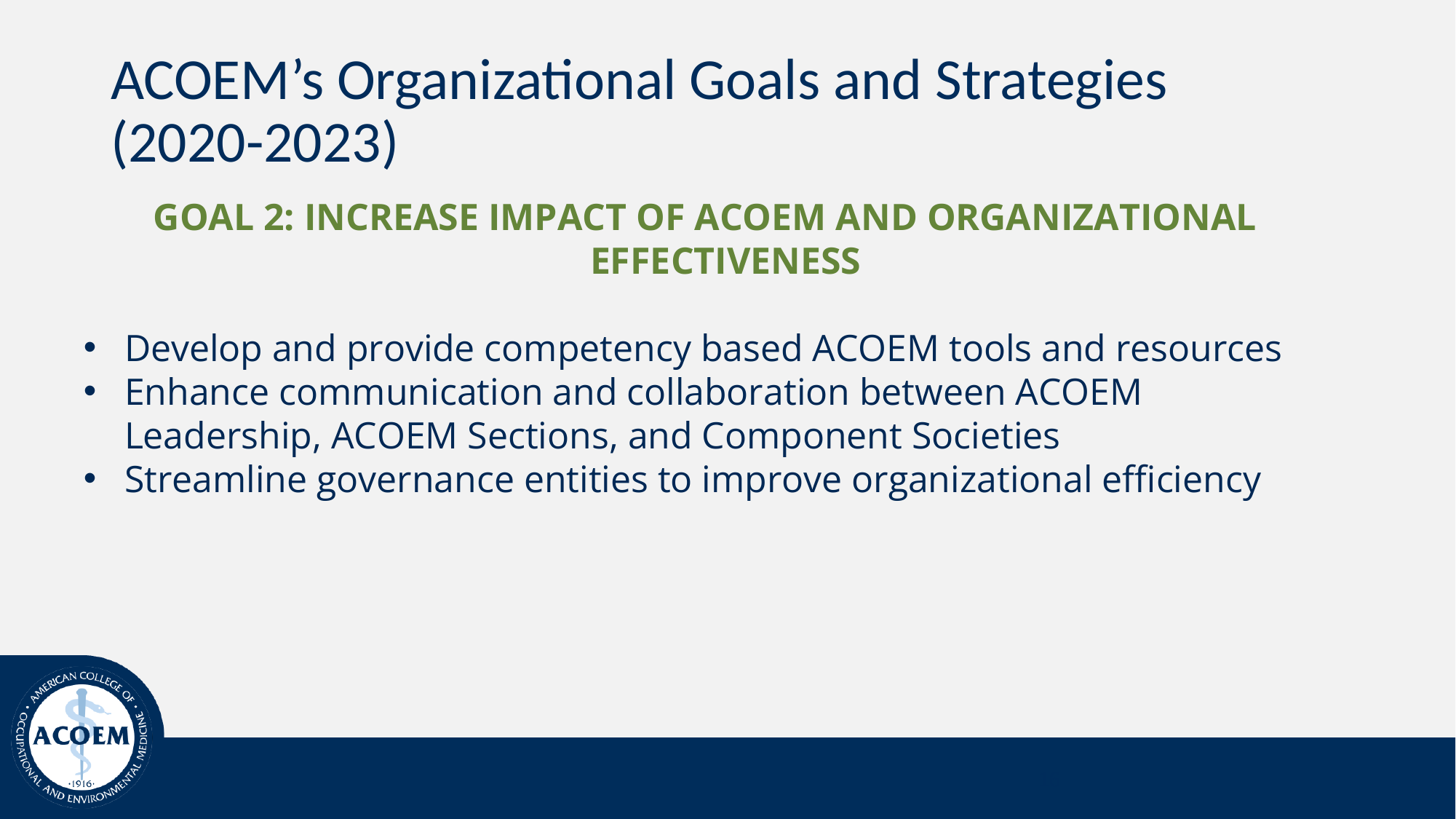

ACOEM’s Organizational Goals and Strategies
(2020-2023)
GOAL 2: INCREASE IMPACT OF ACOEM AND ORGANIZATIONAL EFFECTIVENESS

Develop and provide competency based ACOEM tools and resources
Enhance communication and collaboration between ACOEM Leadership, ACOEM Sections, and Component Societies
Streamline governance entities to improve organizational efficiency

16